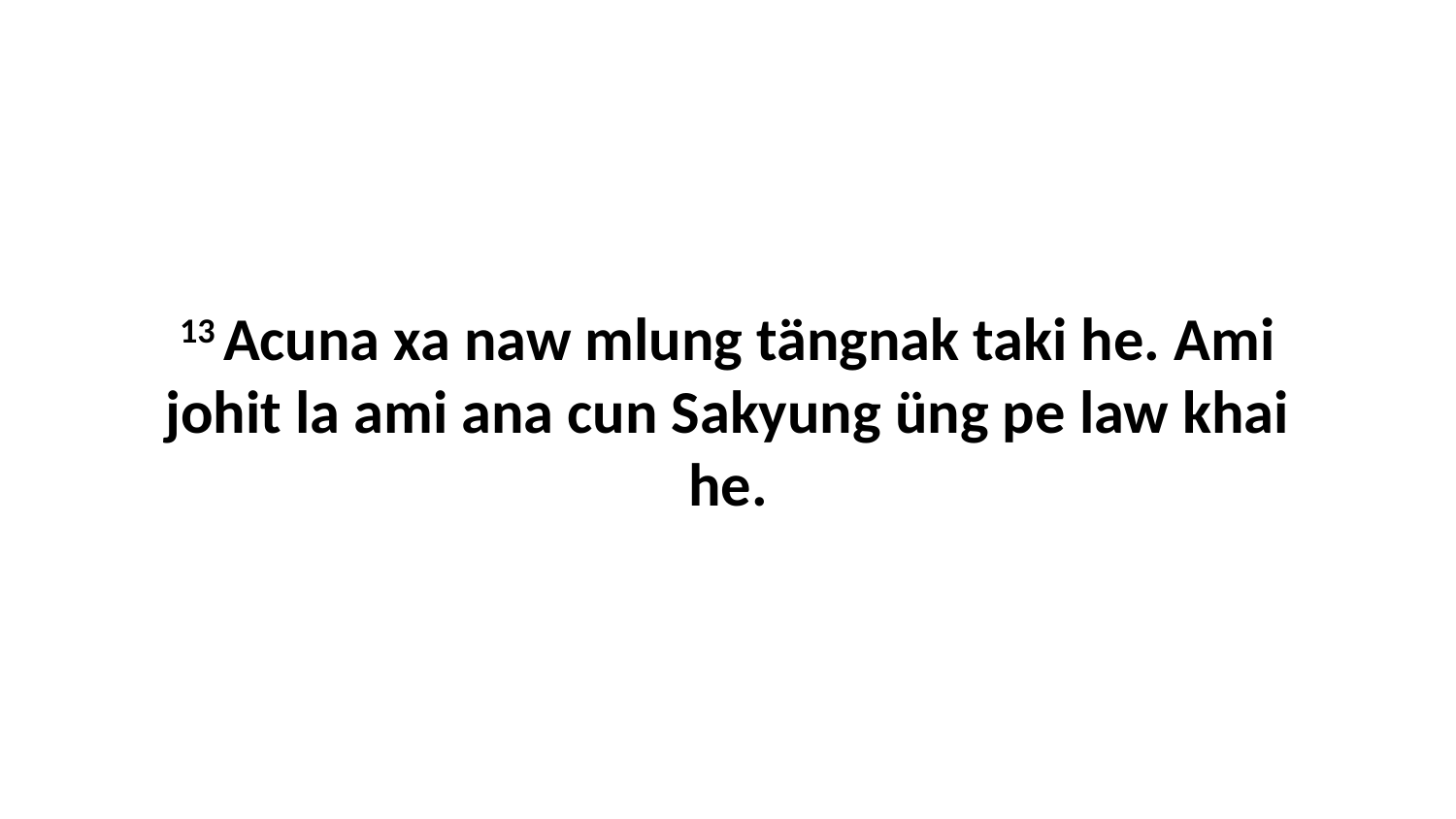

13 Acuna xa naw mlung tängnak taki he. Ami johit la ami ana cun Sakyung üng pe law khai he.